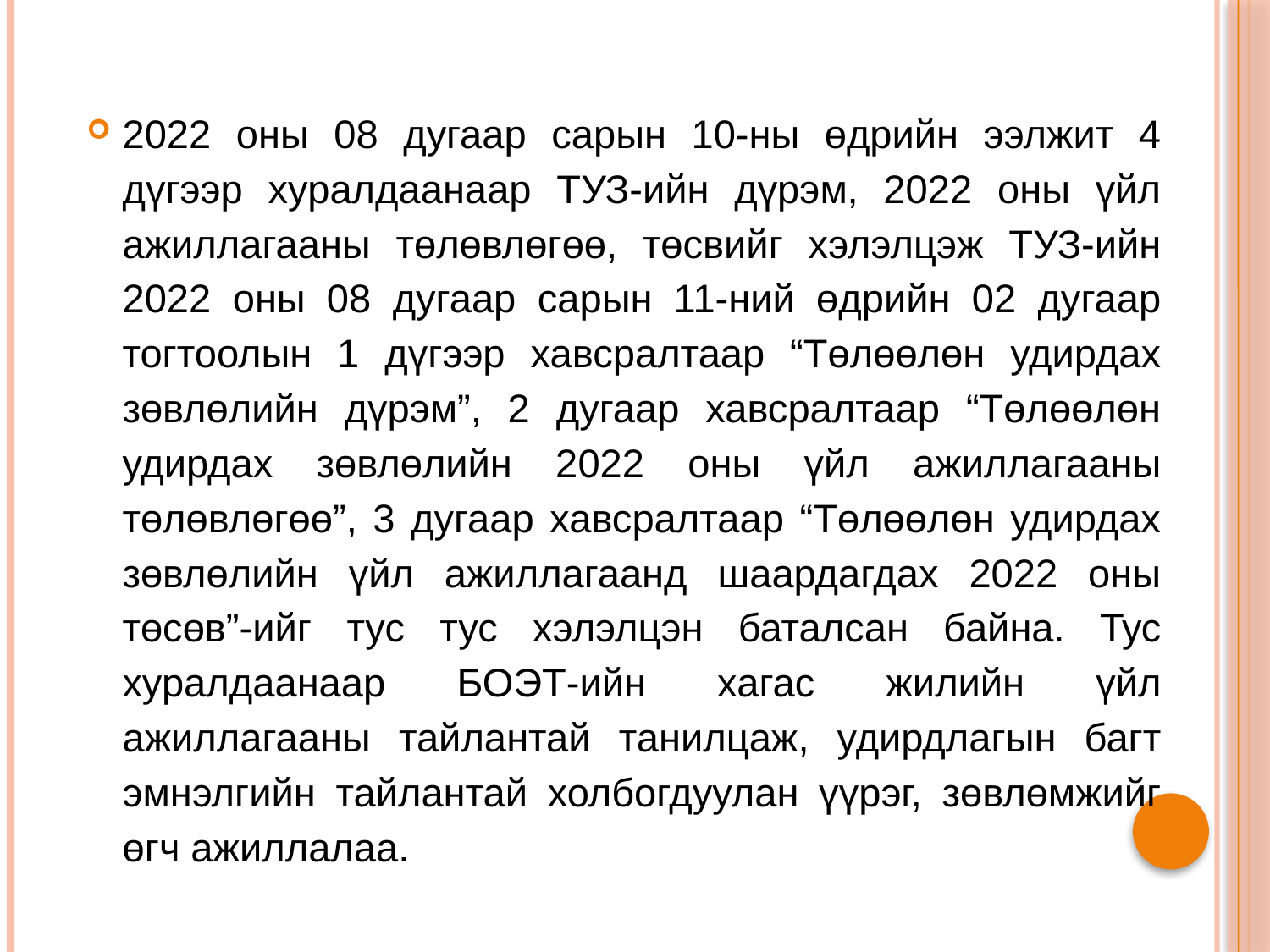

2022 оны 08 дугаар сарын 10-ны өдрийн ээлжит 4 дүгээр хуралдаанаар ТУЗ-ийн дүрэм, 2022 оны үйл ажиллагааны төлөвлөгөө, төсвийг хэлэлцэж ТУЗ-ийн 2022 оны 08 дугаар сарын 11-ний өдрийн 02 дугаар тогтоолын 1 дүгээр хавсралтаар “Төлөөлөн удирдах зөвлөлийн дүрэм”, 2 дугаар хавсралтаар “Төлөөлөн удирдах зөвлөлийн 2022 оны үйл ажиллагааны төлөвлөгөө”, 3 дугаар хавсралтаар “Төлөөлөн удирдах зөвлөлийн үйл ажиллагаанд шаардагдах 2022 оны төсөв”-ийг тус тус хэлэлцэн баталсан байна. Тус хуралдаанаар БОЭТ-ийн хагас жилийн үйл ажиллагааны тайлантай танилцаж, удирдлагын багт эмнэлгийн тайлантай холбогдуулан үүрэг, зөвлөмжийг өгч ажиллалаа.